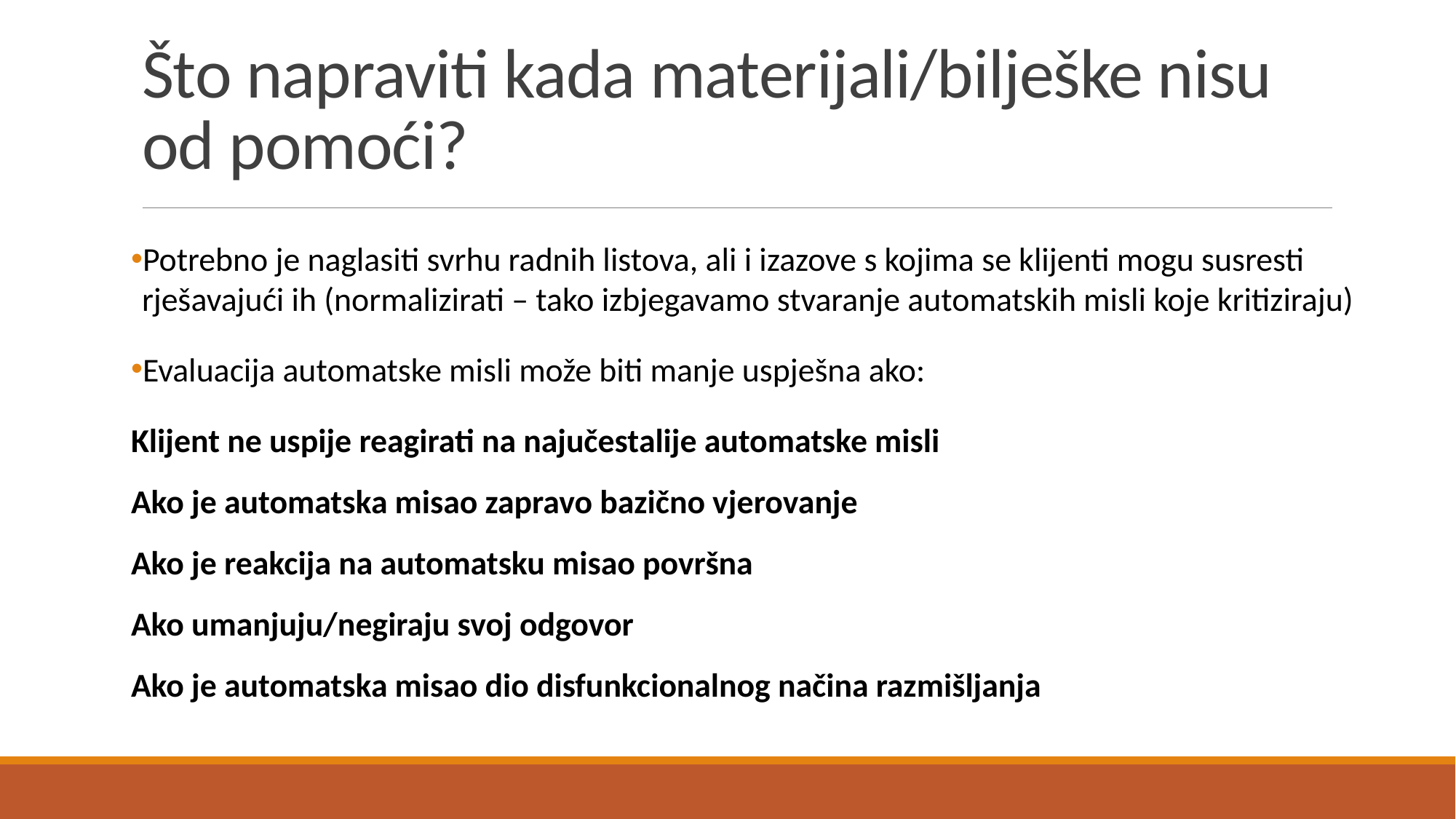

# Što napraviti kada materijali/bilješke nisu od pomoći?
Potrebno je naglasiti svrhu radnih listova, ali i izazove s kojima se klijenti mogu susresti rješavajući ih (normalizirati – tako izbjegavamo stvaranje automatskih misli koje kritiziraju)
Evaluacija automatske misli može biti manje uspješna ako:
Klijent ne uspije reagirati na najučestalije automatske misli
Ako je automatska misao zapravo bazično vjerovanje
Ako je reakcija na automatsku misao površna
Ako umanjuju/negiraju svoj odgovor
Ako je automatska misao dio disfunkcionalnog načina razmišljanja